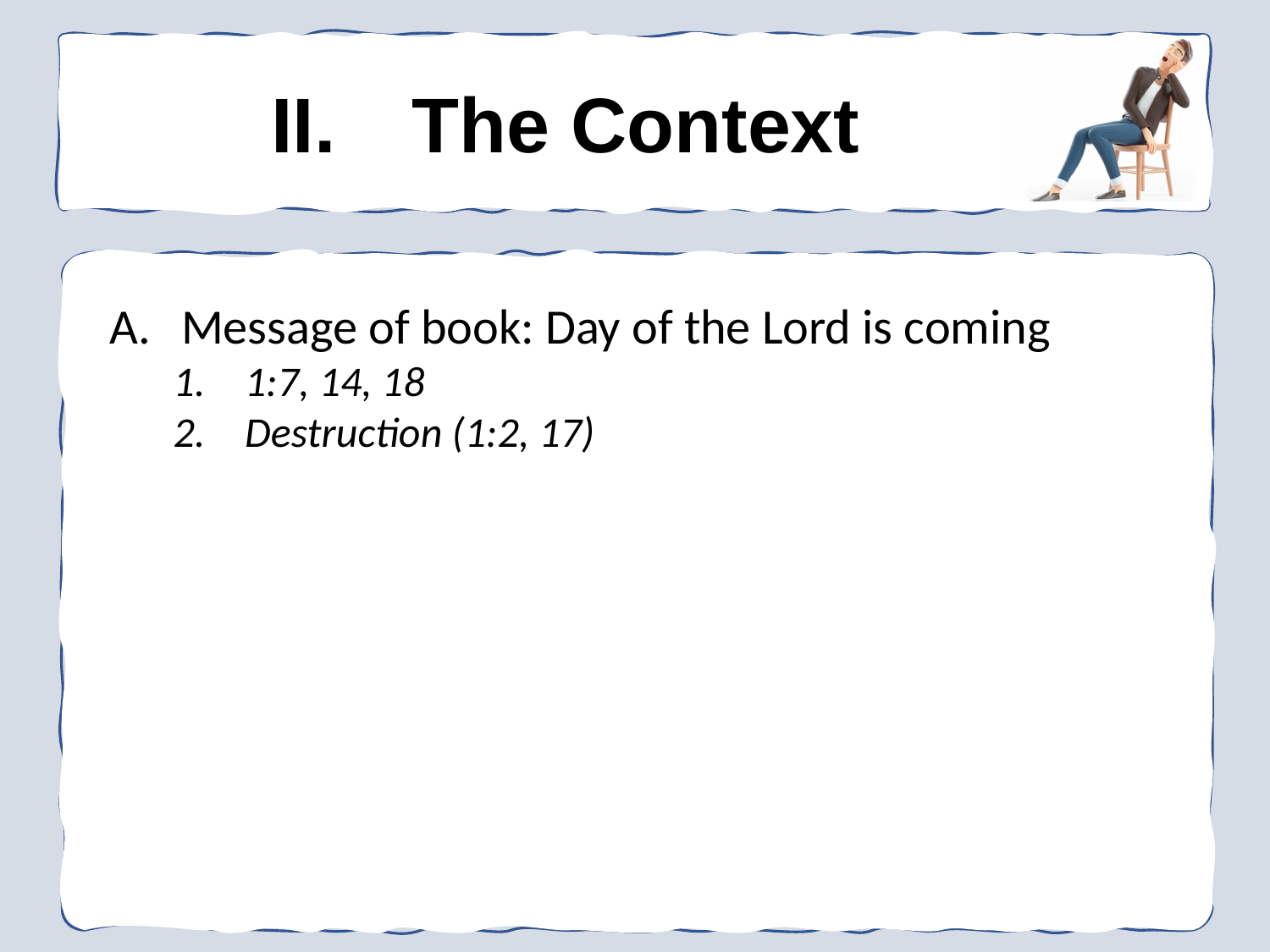

The Context
Message of book: Day of the Lord is coming
1:7, 14, 18
Destruction (1:2, 17)